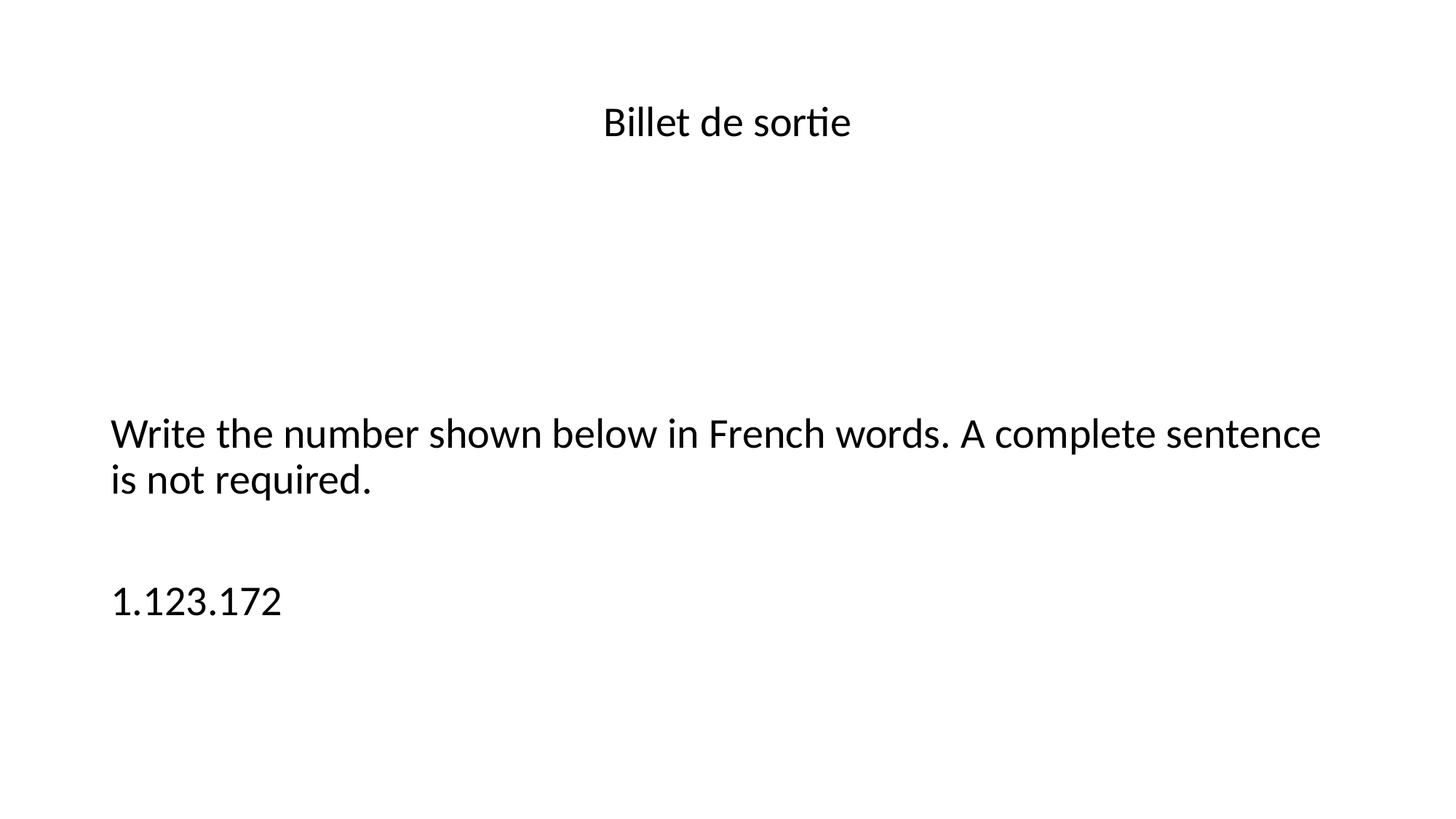

# Billet de sortie

Write the number shown below in French words. A complete sentence is not required.

1.123.172